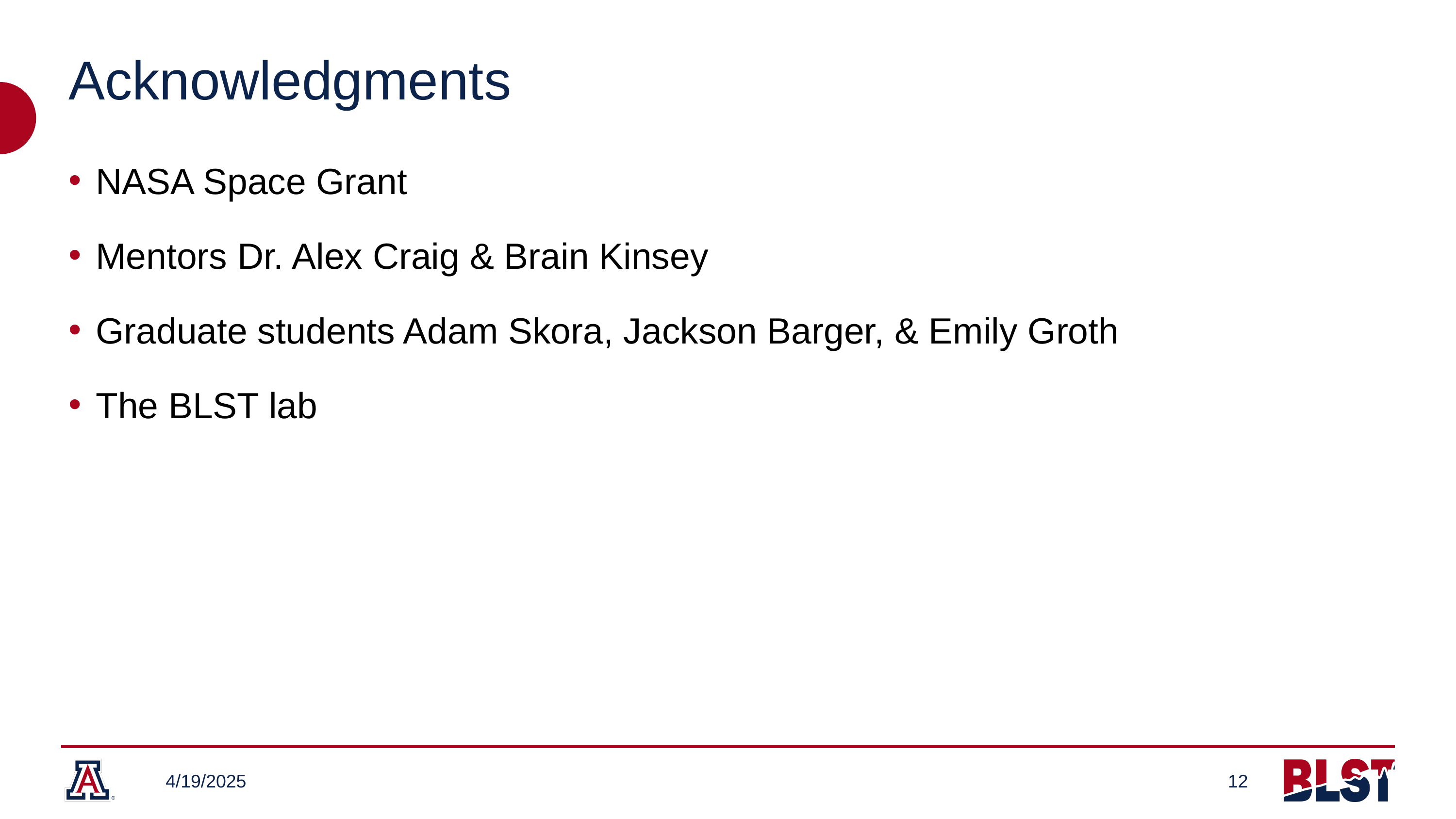

# Acknowledgments
NASA Space Grant
Mentors Dr. Alex Craig & Brain Kinsey
Graduate students Adam Skora, Jackson Barger, & Emily Groth
The BLST lab
12
4/19/2025